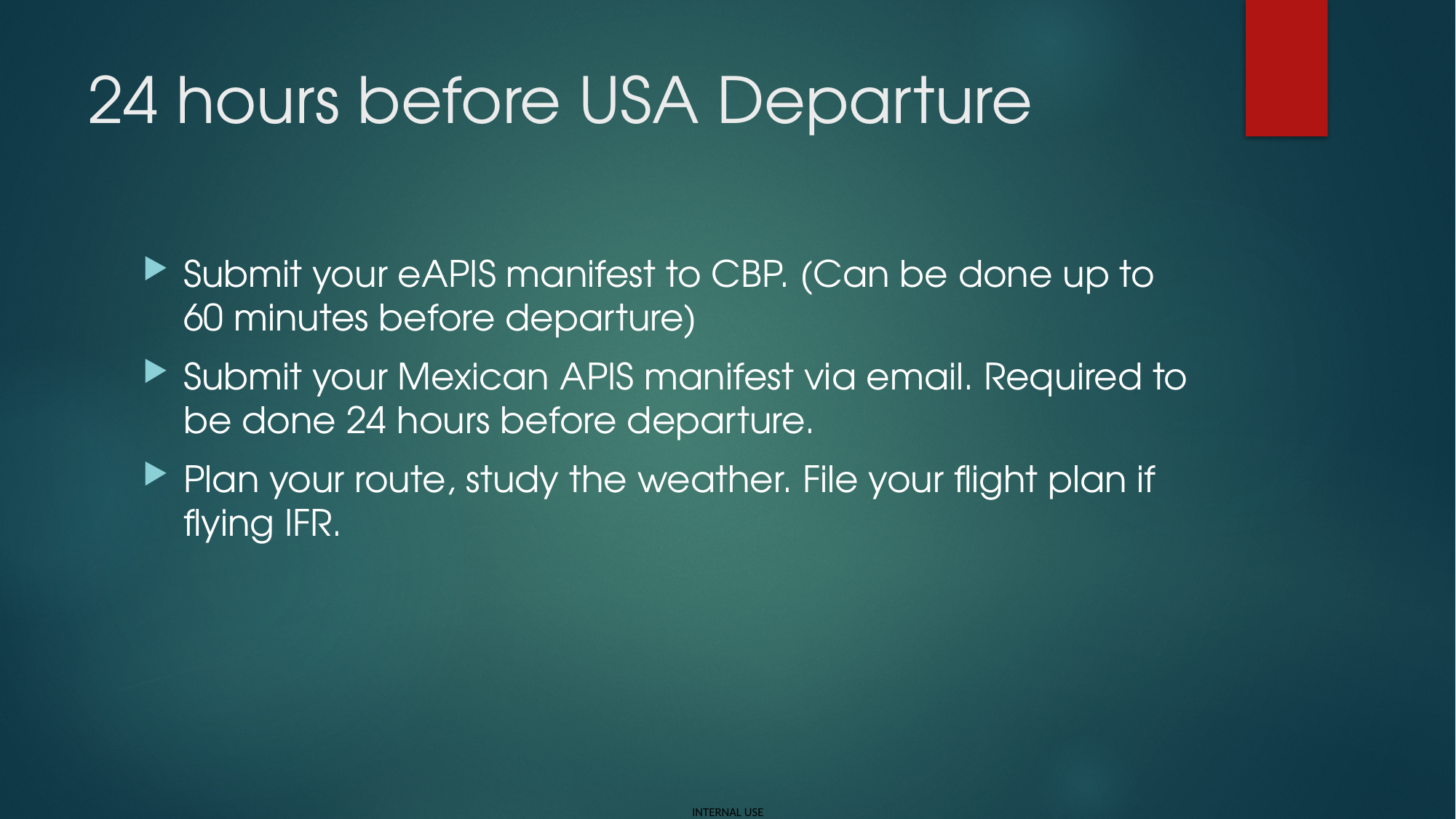

# 24 hours before USA Departure
Submit your eAPIS manifest to CBP. (Can be done up to 60 minutes before departure)
Submit your Mexican APIS manifest via email. Required to be done 24 hours before departure.
Plan your route, study the weather. File your flight plan if flying IFR.